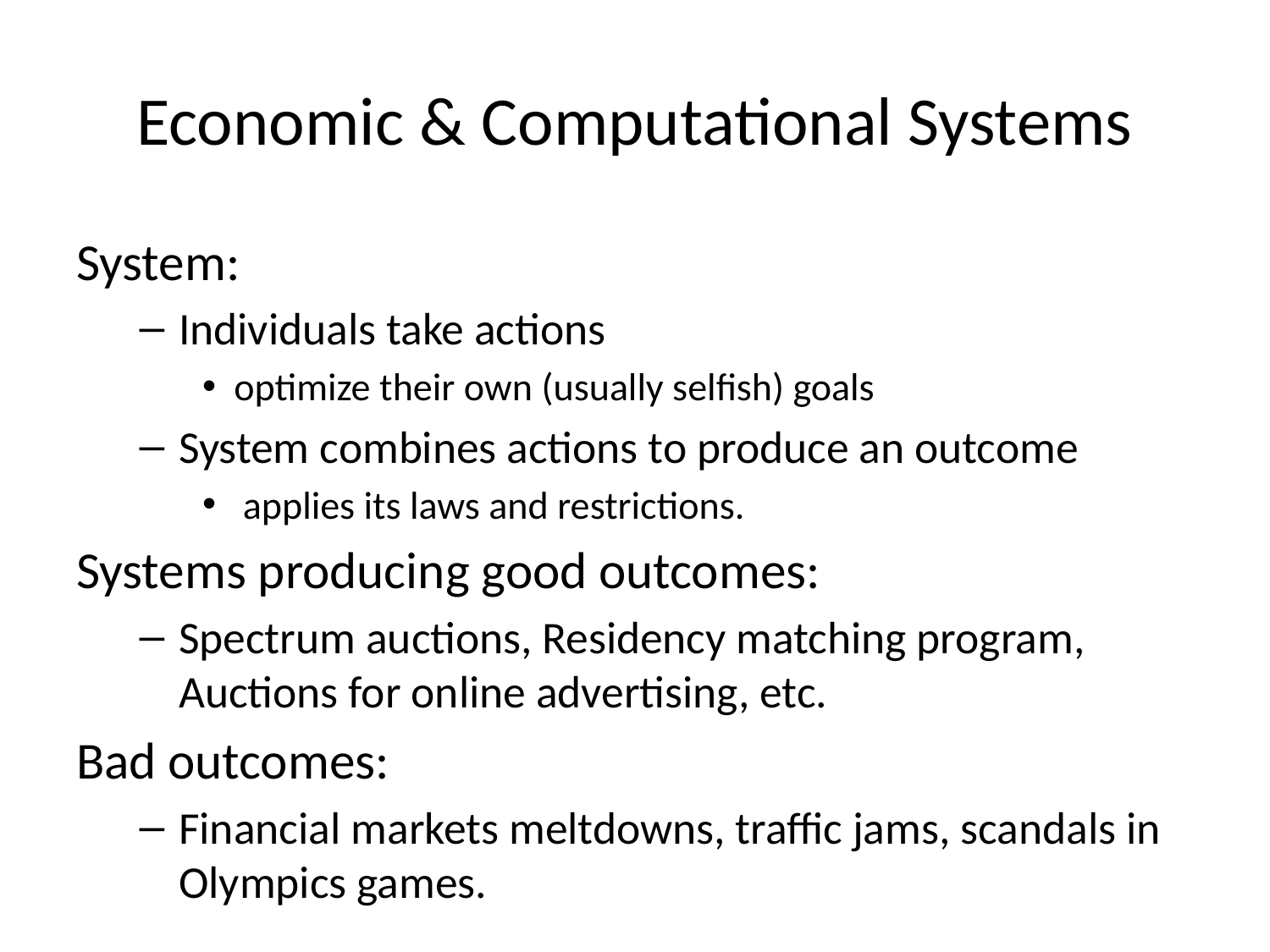

# Economic & Computational Systems
System:
Individuals take actions
optimize their own (usually selfish) goals
System combines actions to produce an outcome
 applies its laws and restrictions.
Systems producing good outcomes:
Spectrum auctions, Residency matching program, Auctions for online advertising, etc.
Bad outcomes:
Financial markets meltdowns, traffic jams, scandals in Olympics games.